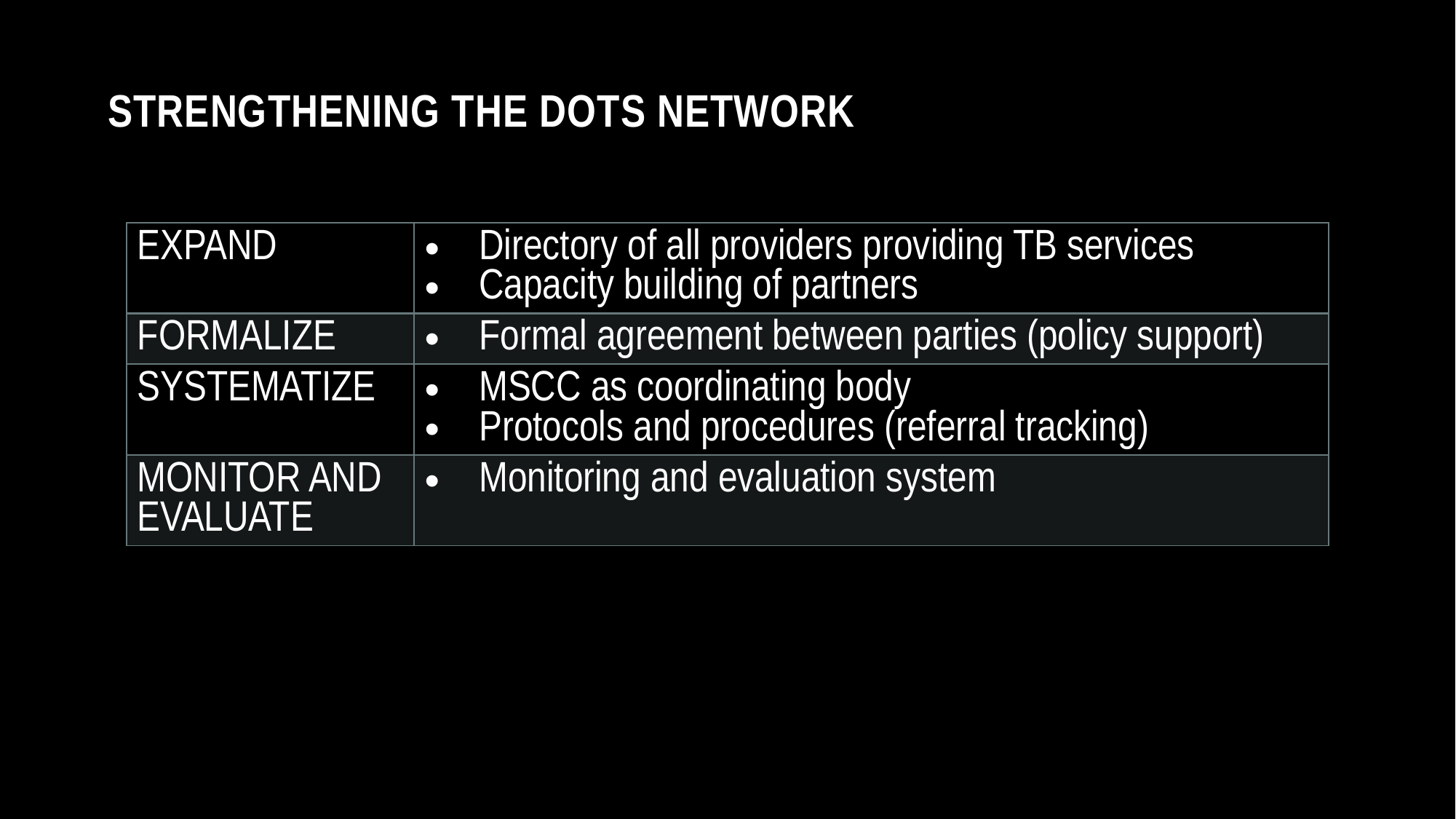

# Strengthening the DOTS NETWORK
| EXPAND | Directory of all providers providing TB services Capacity building of partners |
| --- | --- |
| FORMALIZE | Formal agreement between parties (policy support) |
| SYSTEMATIZE | MSCC as coordinating body Protocols and procedures (referral tracking) |
| MONITOR AND EVALUATE | Monitoring and evaluation system |